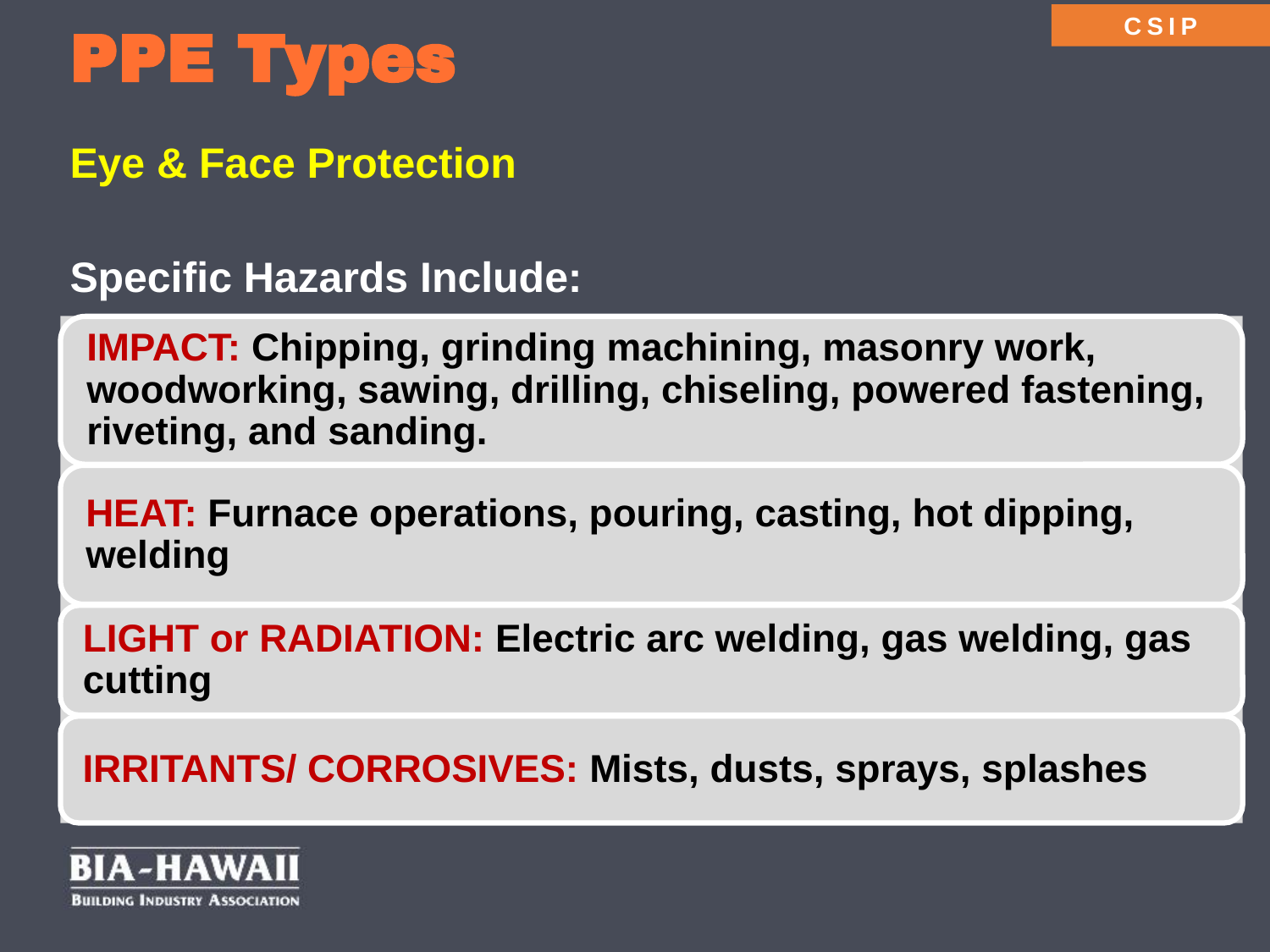

PPE Types
Eye & Face Protection
Specific Hazards Include:
IMPACT: Chipping, grinding machining, masonry work, woodworking, sawing, drilling, chiseling, powered fastening, riveting, and sanding.
HEAT: Furnace operations, pouring, casting, hot dipping, welding
LIGHT or RADIATION: Electric arc welding, gas welding, gas cutting
IRRITANTS/ CORROSIVES: Mists, dusts, sprays, splashes